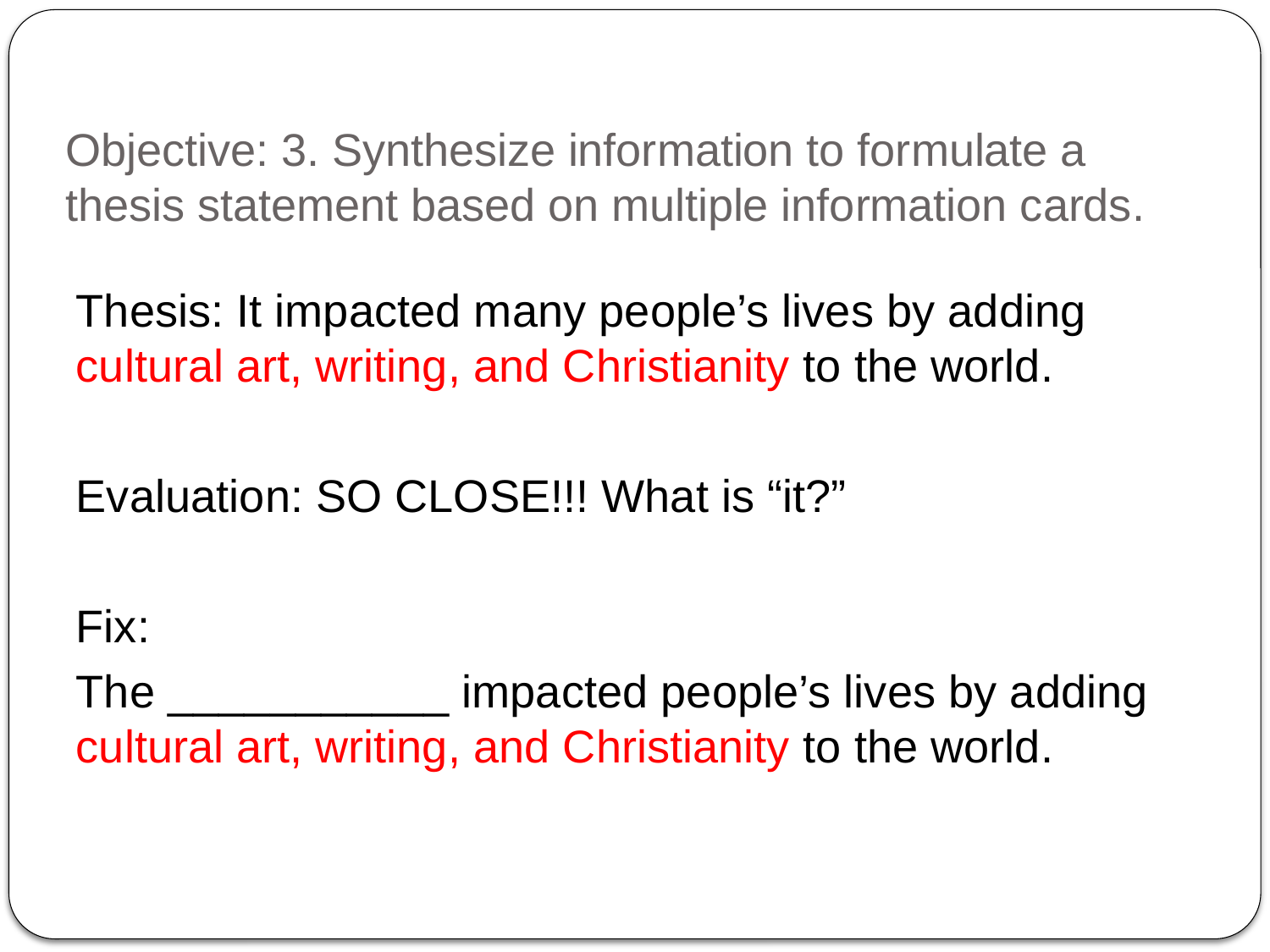

# Objective: 3. Synthesize information to formulate a thesis statement based on multiple information cards.
Thesis: It impacted many people’s lives by adding cultural art, writing, and Christianity to the world.

Evaluation: SO CLOSE!!! What is “it?”

Fix:
The ___________ impacted people’s lives by adding cultural art, writing, and Christianity to the world.